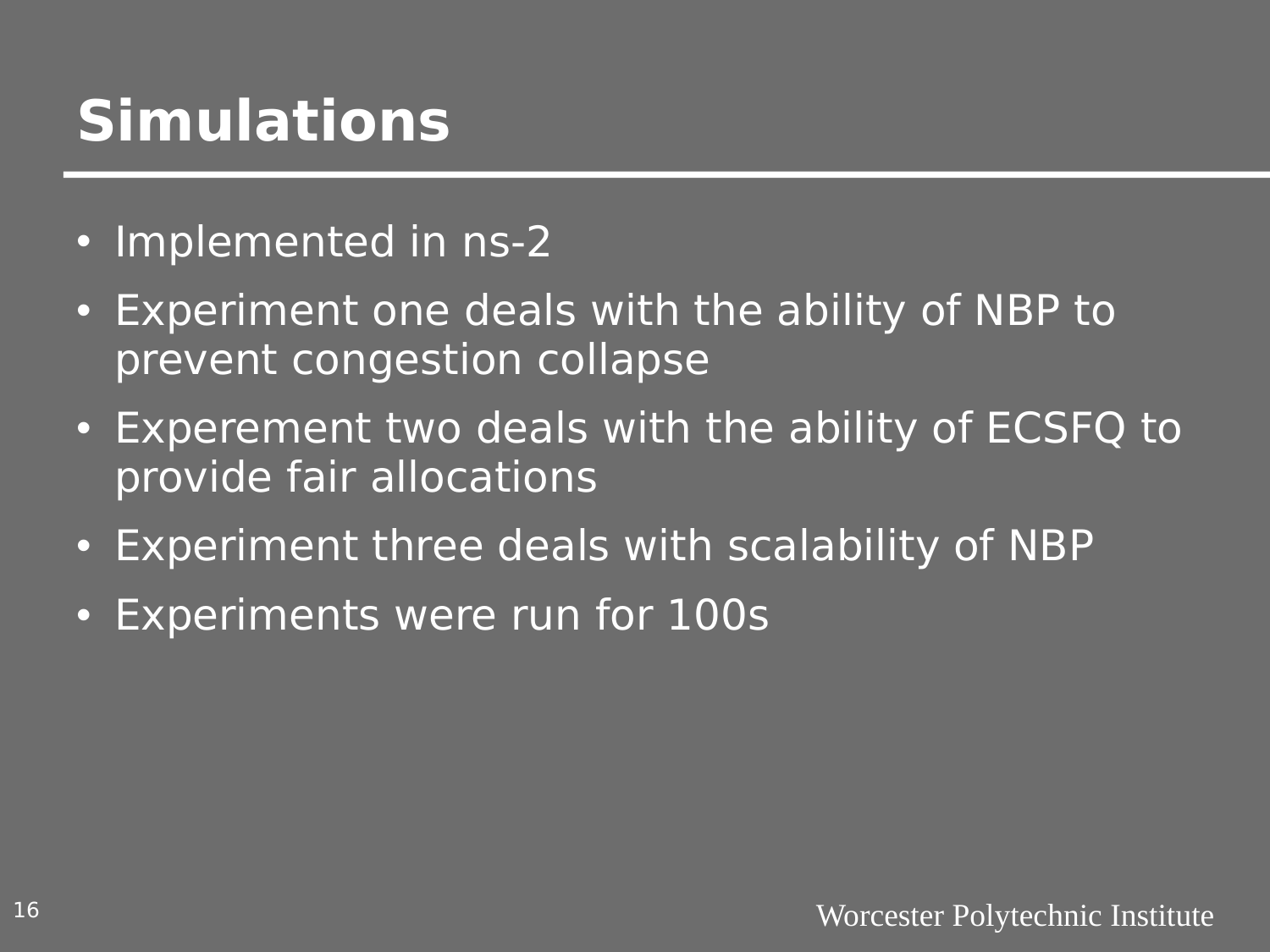

# Simulations
Implemented in ns-2
Experiment one deals with the ability of NBP to prevent congestion collapse
Experement two deals with the ability of ECSFQ to provide fair allocations
Experiment three deals with scalability of NBP
Experiments were run for 100s
16